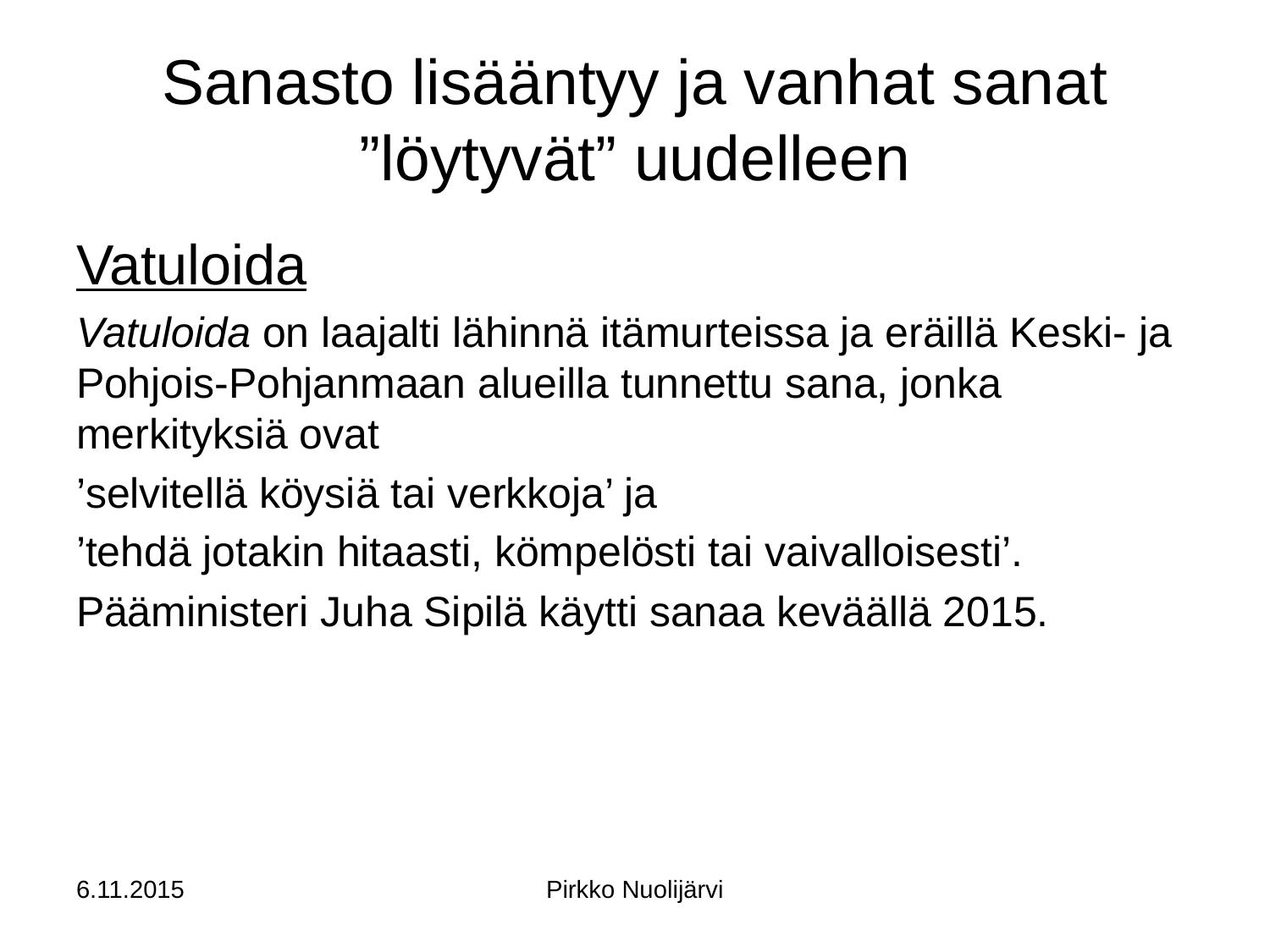

# Sanasto lisääntyy ja vanhat sanat ”löytyvät” uudelleen
Vatuloida
Vatuloida on laajalti lähinnä itämurteissa ja eräillä Keski- ja Pohjois-Pohjanmaan alueilla tunnettu sana, jonka merkityksiä ovat
’selvitellä köysiä tai verkkoja’ ja
’tehdä jotakin hitaasti, kömpelösti tai vaivalloisesti’.
Pääministeri Juha Sipilä käytti sanaa keväällä 2015.
6.11.2015
Pirkko Nuolijärvi